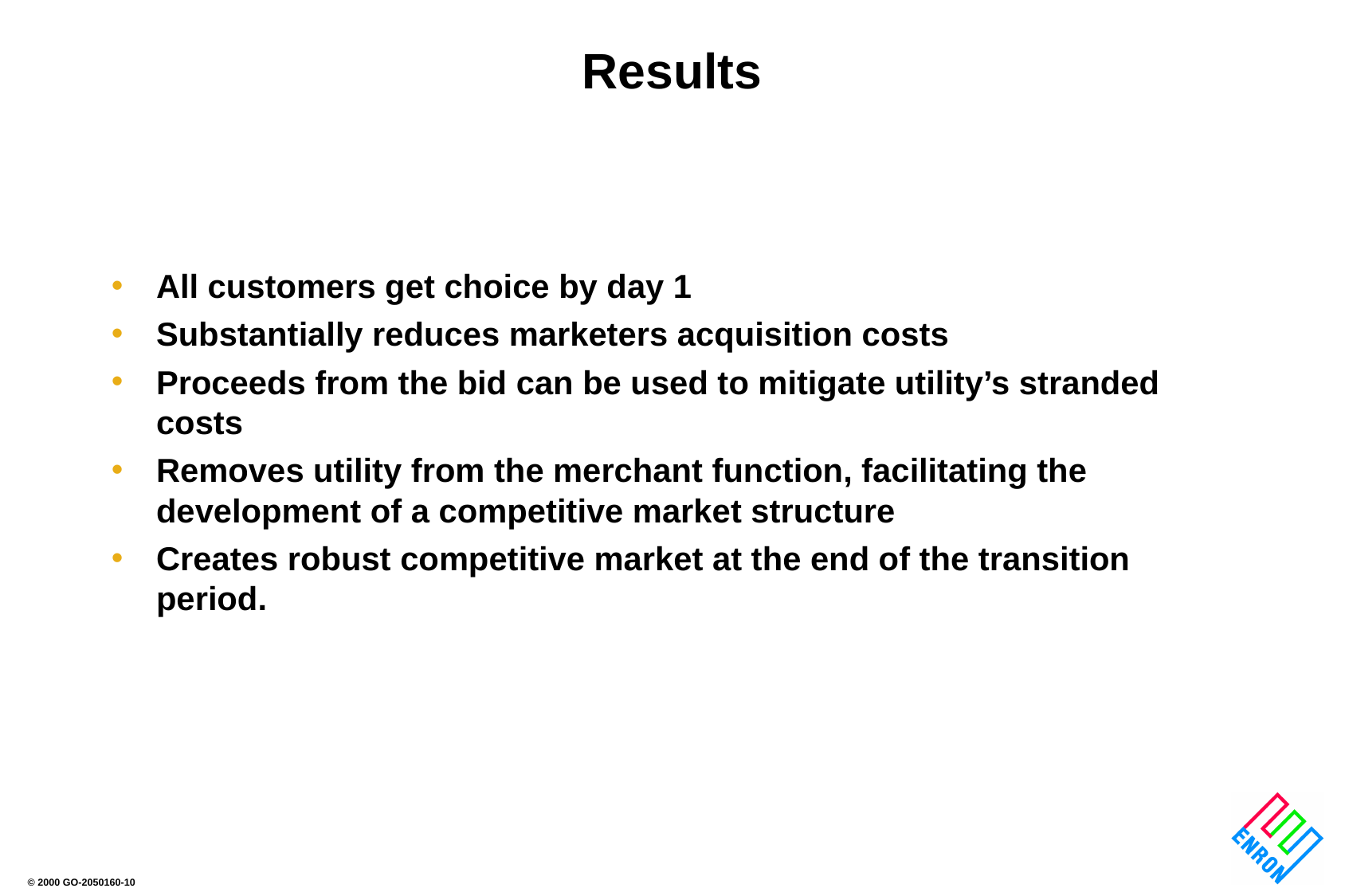

# Results
All customers get choice by day 1
Substantially reduces marketers acquisition costs
Proceeds from the bid can be used to mitigate utility’s stranded costs
Removes utility from the merchant function, facilitating the development of a competitive market structure
Creates robust competitive market at the end of the transition period.